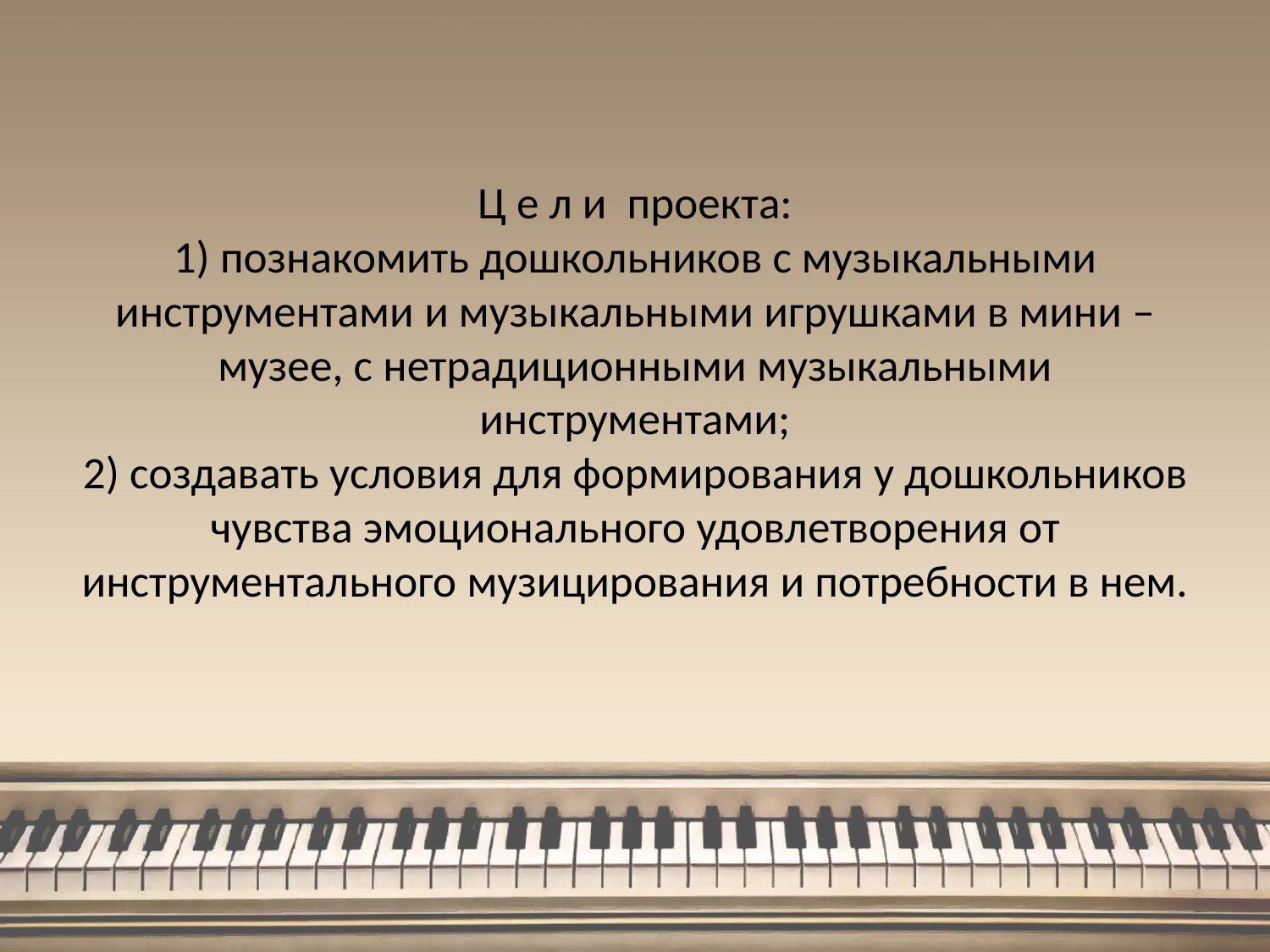

# Ц е л и  проекта: 1) познакомить дошкольников с музыкальными инструментами и музыкальными игрушками в мини – музее, с нетрадиционными музыкальными инструментами; 2) создавать условия для формирования у дошкольников чувства эмоционального удовлетворения от инструментального музицирования и потребности в нем.